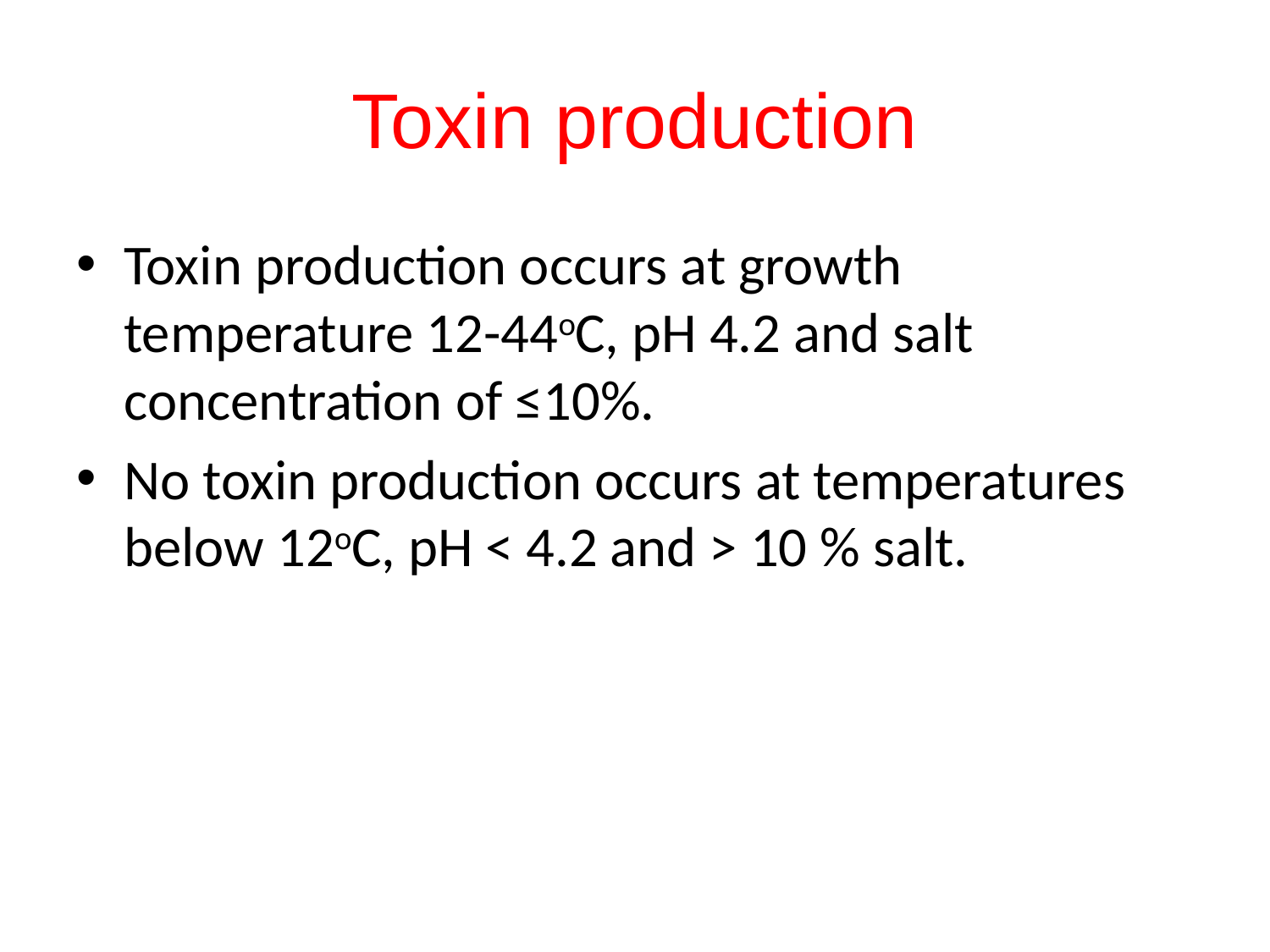

# Toxin production
Toxin production occurs at growth temperature 12-44oC, pH 4.2 and salt concentration of ≤10%.
No toxin production occurs at temperatures below 12oC, pH < 4.2 and > 10 % salt.